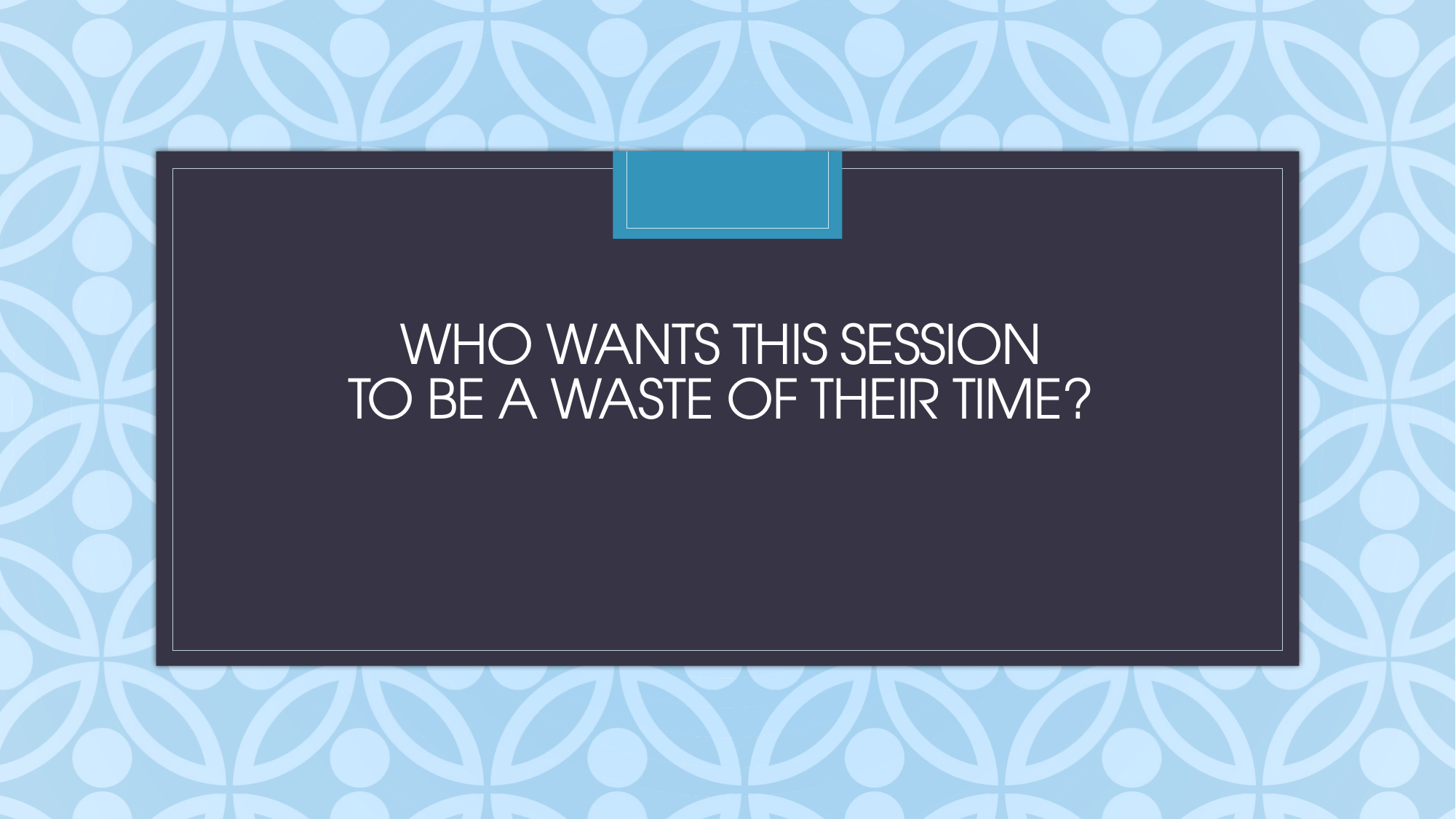

# Who wants this session to be a waste of their time?